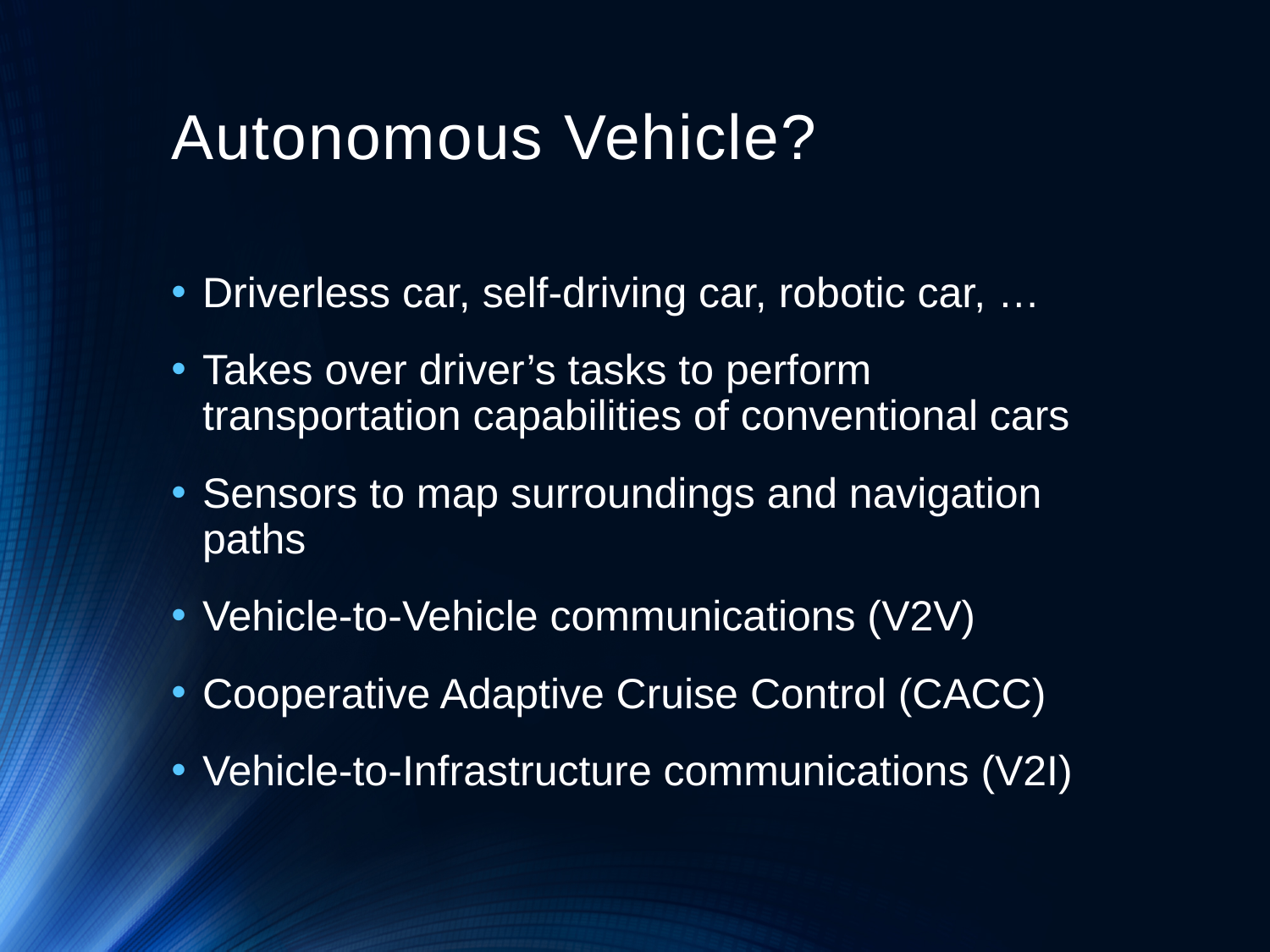

# Autonomous Vehicle?
Driverless car, self-driving car, robotic car, …
Takes over driver’s tasks to perform transportation capabilities of conventional cars
Sensors to map surroundings and navigation paths
Vehicle-to-Vehicle communications (V2V)
Cooperative Adaptive Cruise Control (CACC)
Vehicle-to-Infrastructure communications (V2I)